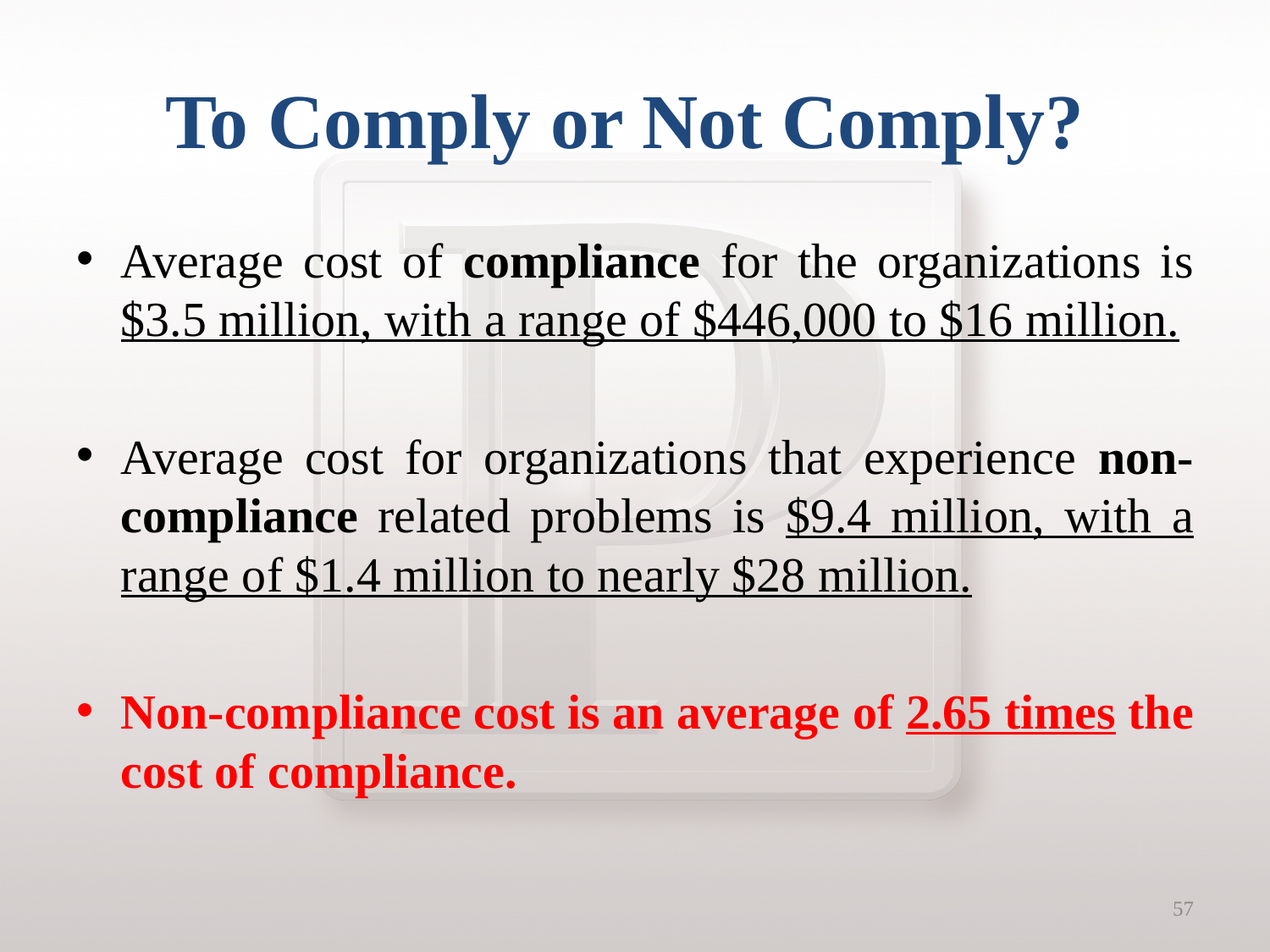

# To Comply or Not Comply?
Average cost of compliance for the organizations is $3.5 million, with a range of $446,000 to $16 million.

Average cost for organizations that experience non-compliance related problems is $9.4 million, with a range of $1.4 million to nearly $28 million.

Non-compliance cost is an average of 2.65 times the cost of compliance.
57